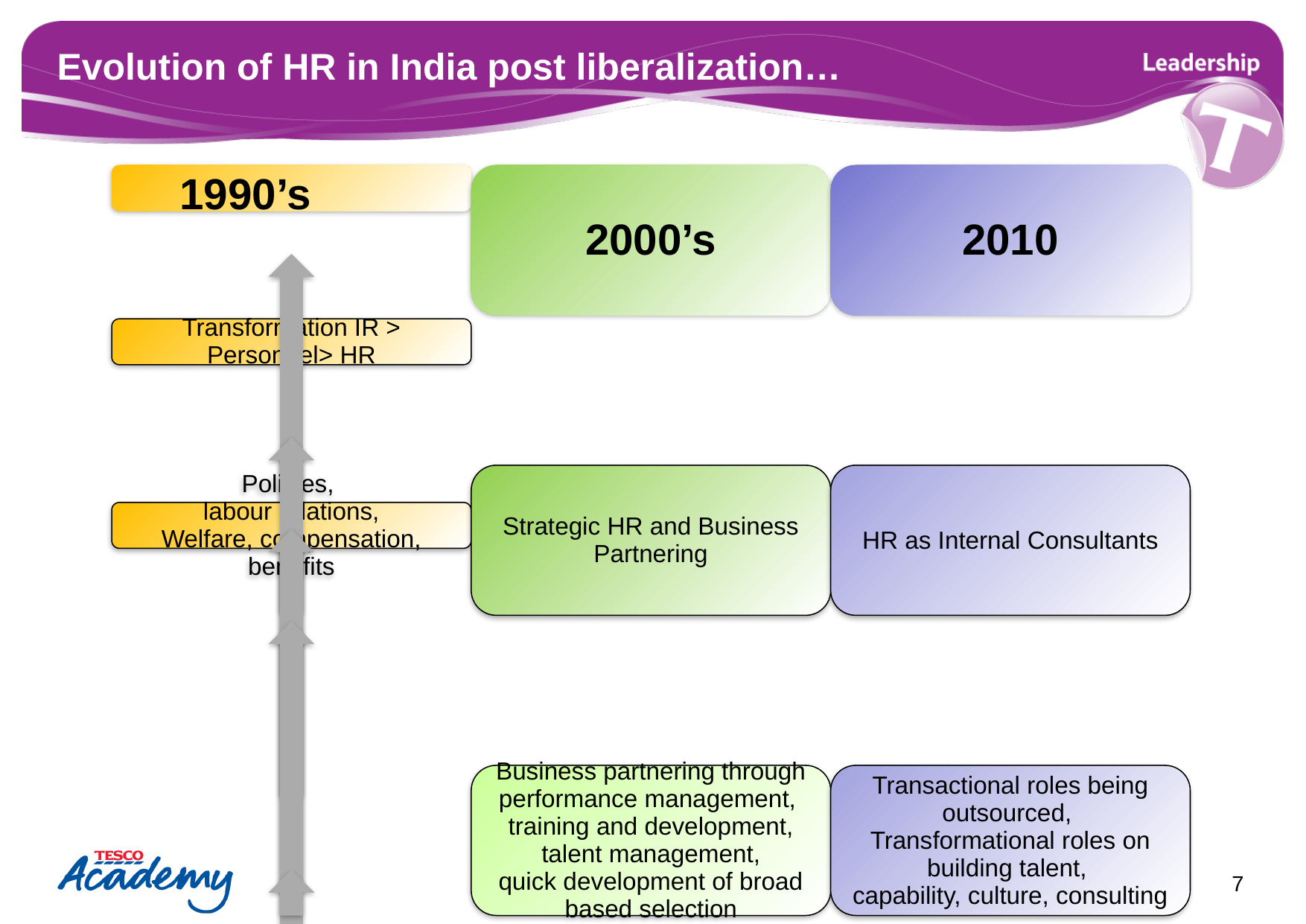

# Evolution of HR in India post liberalization…
1990’s
Transformation IR > Personnel> HR
Policies,
labour relations,
Welfare, compensation, benefits
2000’s
Strategic HR and Business Partnering
Business partnering through performance management,
training and development,
 talent management,
quick development of broad based selection
2010
HR as Internal Consultants
Transactional roles being outsourced,
Transformational roles on building talent,
capability, culture, consulting
7